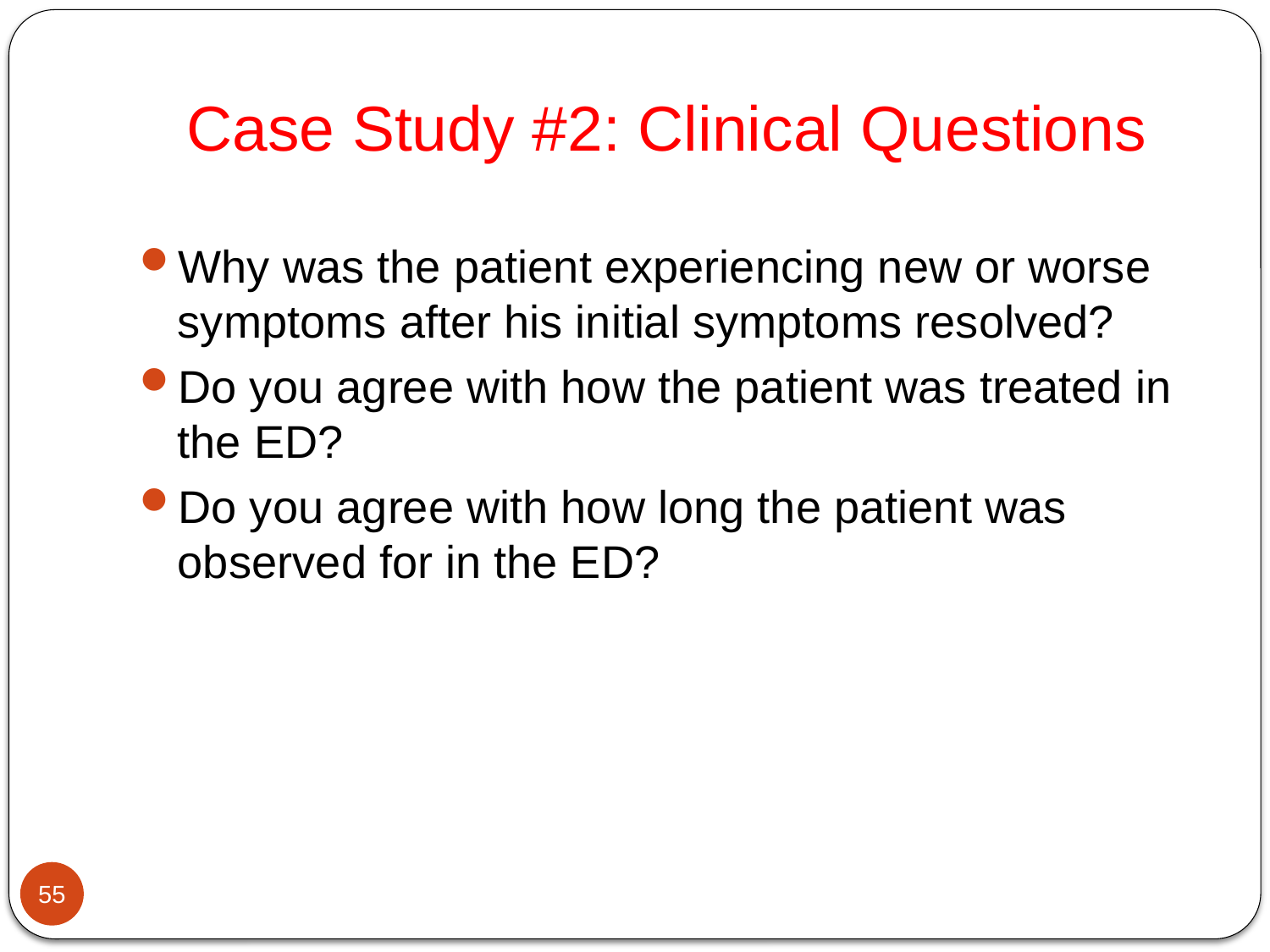

# Case Study #2: Clinical Questions
Why was the patient experiencing new or worse symptoms after his initial symptoms resolved?
Do you agree with how the patient was treated in the ED?
Do you agree with how long the patient was observed for in the ED?

55